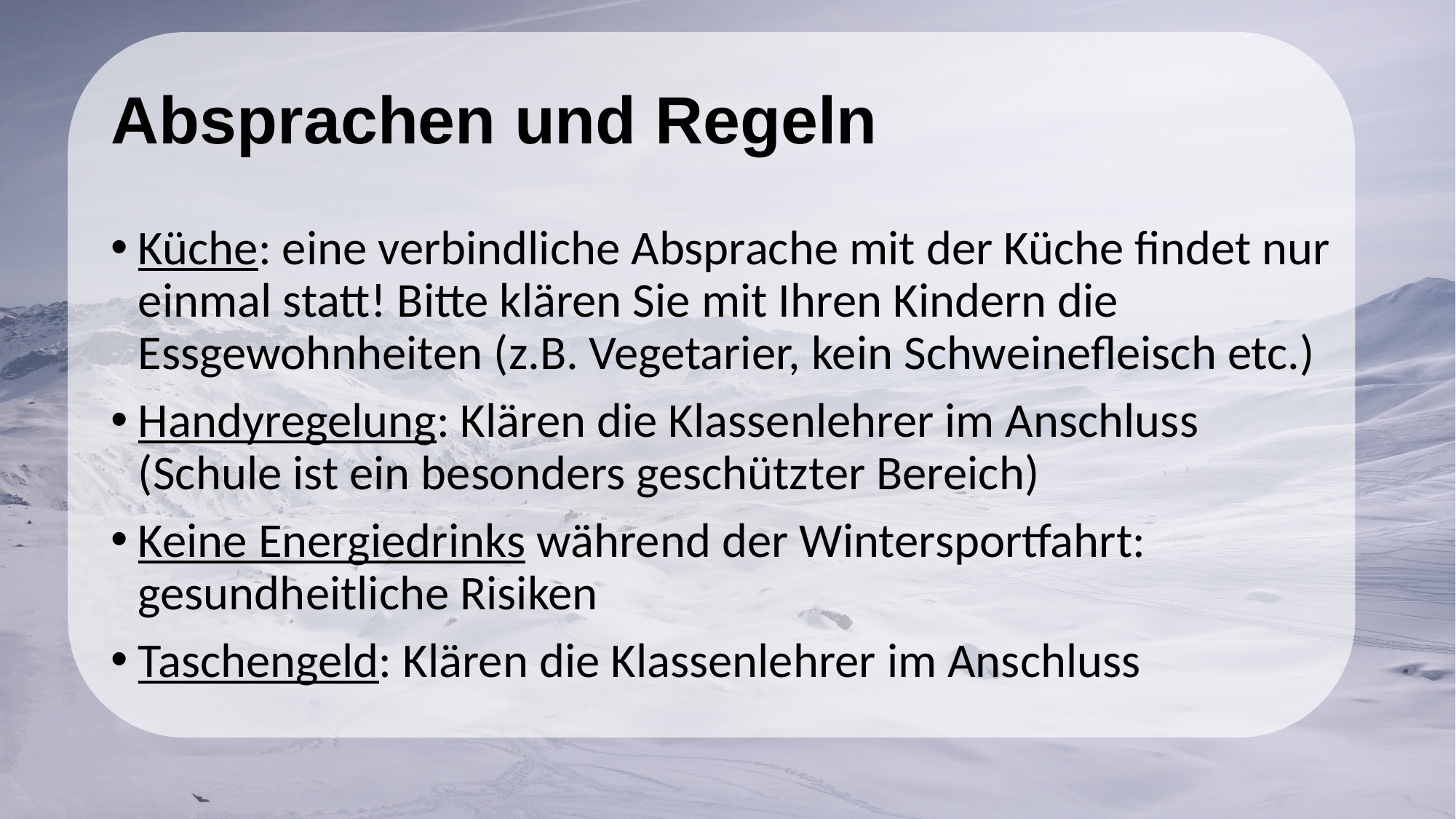

Wichtige Ausrüstungsgegenstände
Skijacke und Skihose
Handschuhe, Skibrille und Mütze
Skiunterwäsche und Skisocken
Skibrille und Sonnenschutzcreme

Absprachen und Regeln
Küche: eine verbindliche Absprache mit der Küche findet nur einmal statt! Bitte klären Sie mit Ihren Kindern die Essgewohnheiten (z.B. Vegetarier, kein Schweinefleisch etc.)
Handyregelung: Klären die Klassenlehrer im Anschluss (Schule ist ein besonders geschützter Bereich)
Keine Energiedrinks während der Wintersportfahrt: gesundheitliche Risiken
Taschengeld: Klären die Klassenlehrer im Anschluss

Reisepass & Personalausweis
Für Reisen nach Italien ist ein gültiger Personalausweis/ Reisepass erforderlich.
Kinder, die keinen Ausweis aus einem Land der Europäischen Union haben, müssen folgende Vorrausetzung erfüllen:
In diesen Fällen ist ein zusätzlicher Aufenthaltstitel notwendig. Vermerk direkt im Pass oder als extra Ausweis.
Evtl. muss ein Dokument („Liste der Reisenden für Schulreisen innerhalb der Europäischen Union“) bei der Ausländerbehörde beantragt werden!